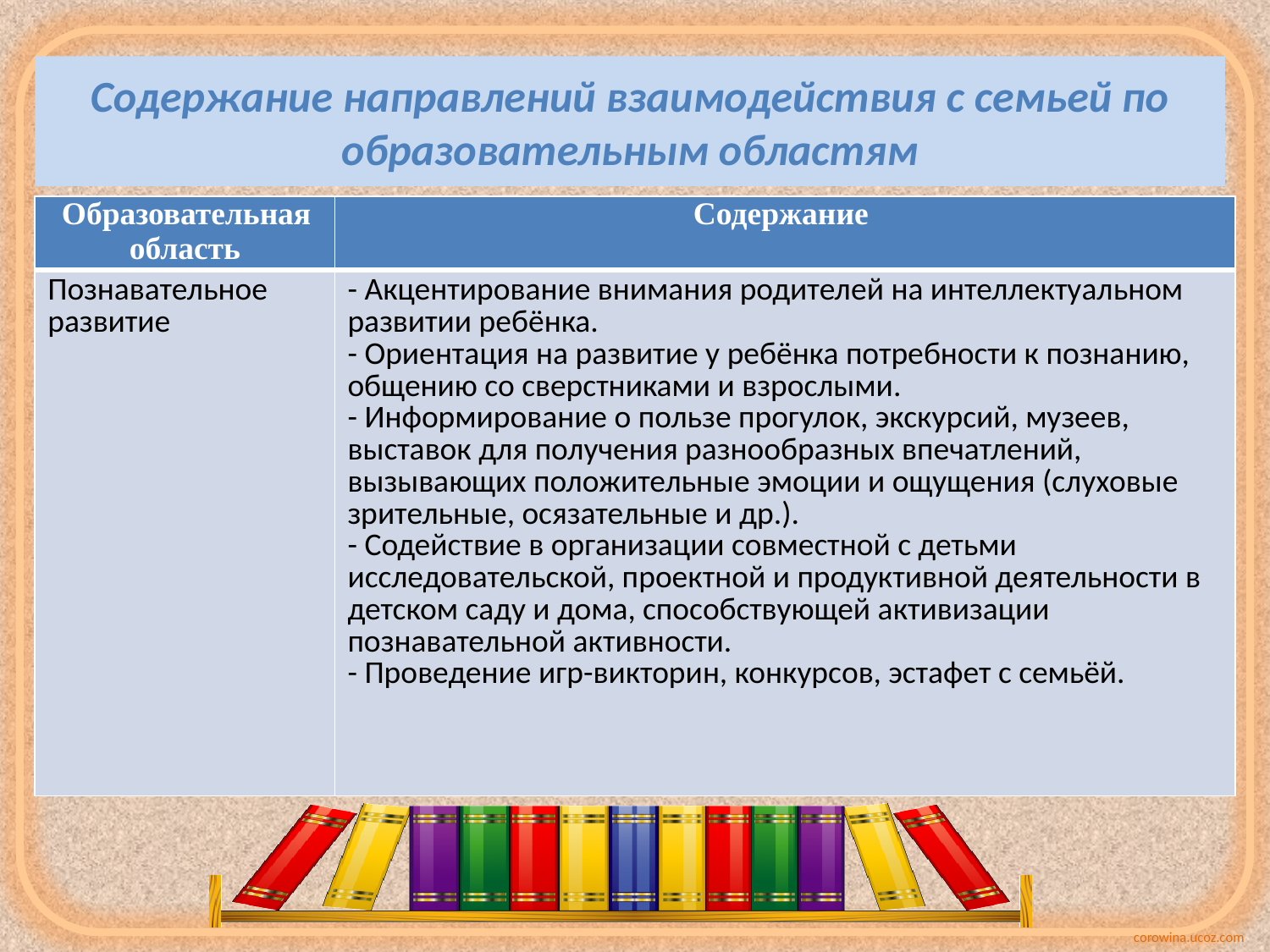

#
Содержание направлений взаимодействия с семьей по образовательным областям
| Образовательная область | Содержание |
| --- | --- |
| Познавательное развитие | - Акцентирование внимания родителей на интеллектуальном развитии ребёнка. - Ориентация на развитие у ребёнка потребности к познанию, общению со сверстниками и взрослыми. - Информирование о пользе прогулок, экскурсий, музеев, выставок для получения разнообразных впечатлений, вызывающих положительные эмоции и ощущения (слуховые зрительные, осязательные и др.). - Содействие в организации совместной с детьми исследовательской, проектной и продуктивной деятельности в детском саду и дома, способствующей активизации познавательной активности. - Проведение игр-викторин, конкурсов, эстафет с семьёй. |